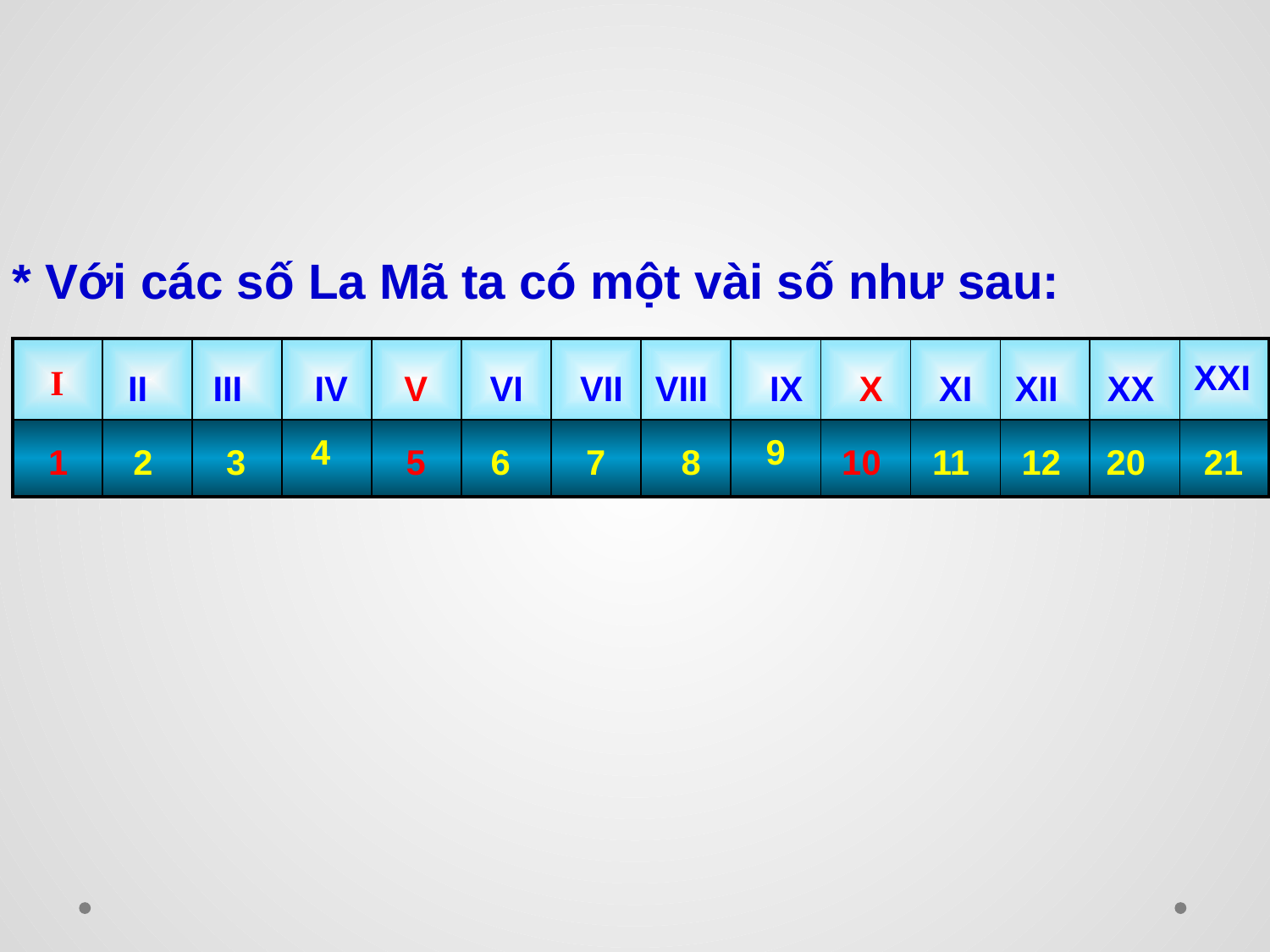

* Với các số La Mã ta có một vài số như sau:
|  |  |  |  |  |  |  |  |  |  |  |  |  |  |
| --- | --- | --- | --- | --- | --- | --- | --- | --- | --- | --- | --- | --- | --- |
|  |  |  |  |  |  |  |  |  |  |  |  |  |  |
XXI
I
II
III
IV
V
VI
VII
VIII
IX
X
XI
XII
XX
4
9
1
2
3
5
6
7
8
10
11
12
20
21